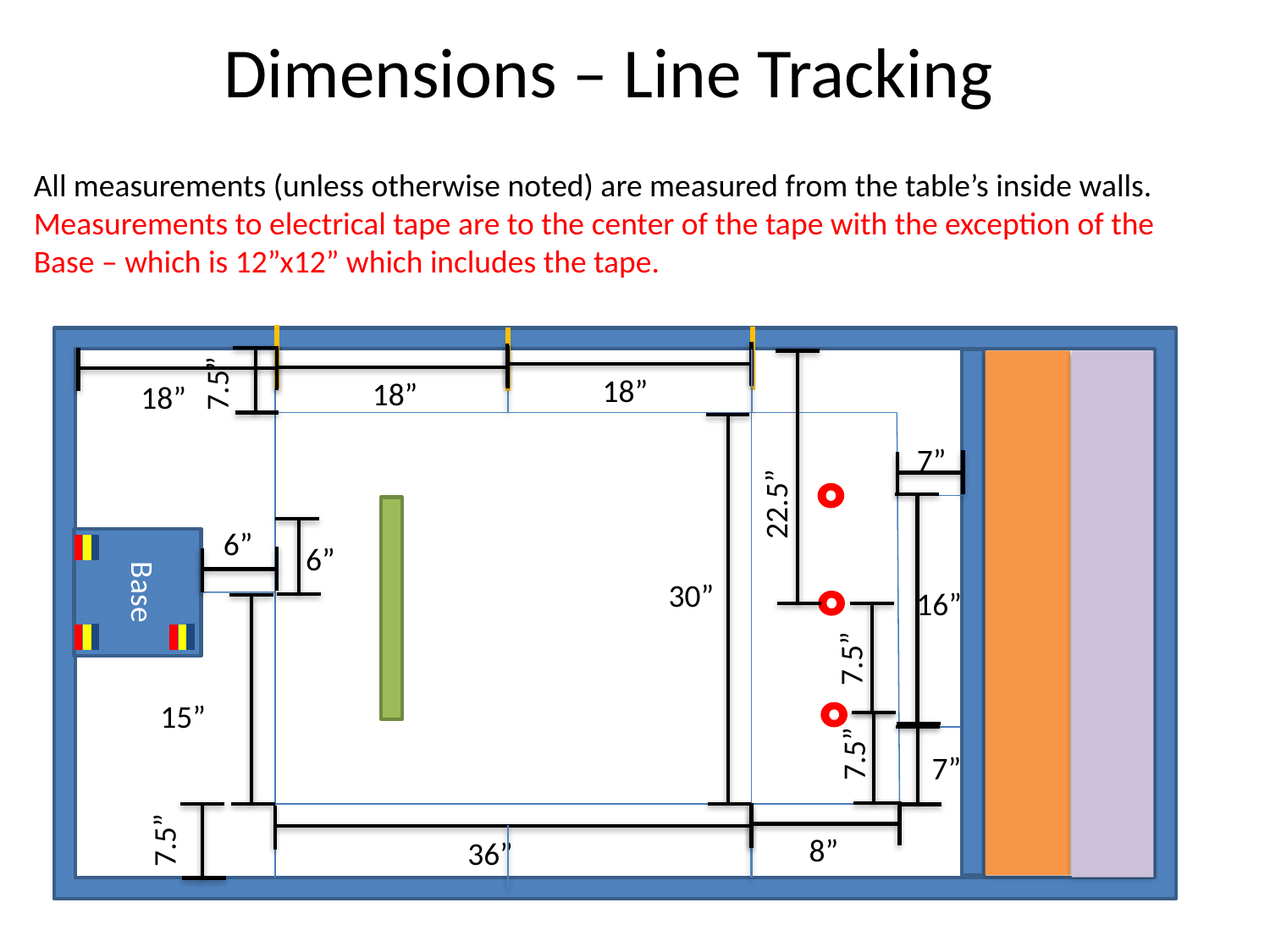

Dimensions – Line Tracking
All measurements (unless otherwise noted) are measured from the table’s inside walls.
Measurements to electrical tape are to the center of the tape with the exception of the Base – which is 12”x12” which includes the tape.

7.5”

18”
18”
18”
7”
22.5”

6”

Base
6”
30”
16”

7.5”
15”

7.5”
7”
7.5”
8”
36”